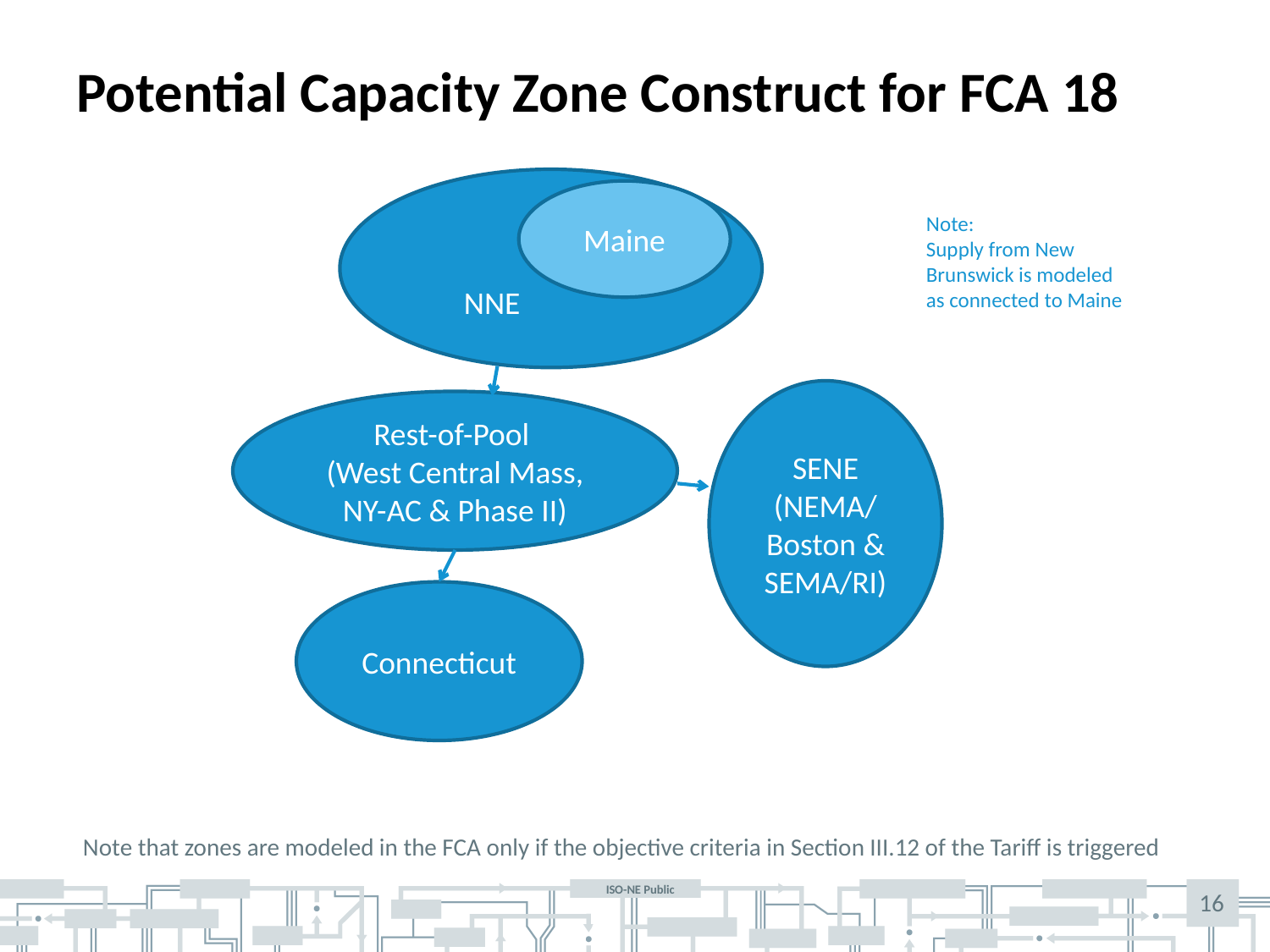

# Potential Capacity Zone Construct for FCA 18

Maine

Note:
Supply from New
Brunswick is modeled
as connected to Maine
NNE
SENE (NEMA/
Boston & SEMA/RI)
Rest-of-Pool
(West Central Mass, NY-AC & Phase II)
Connecticut
Note that zones are modeled in the FCA only if the objective criteria in Section III.12 of the Tariff is triggered
16